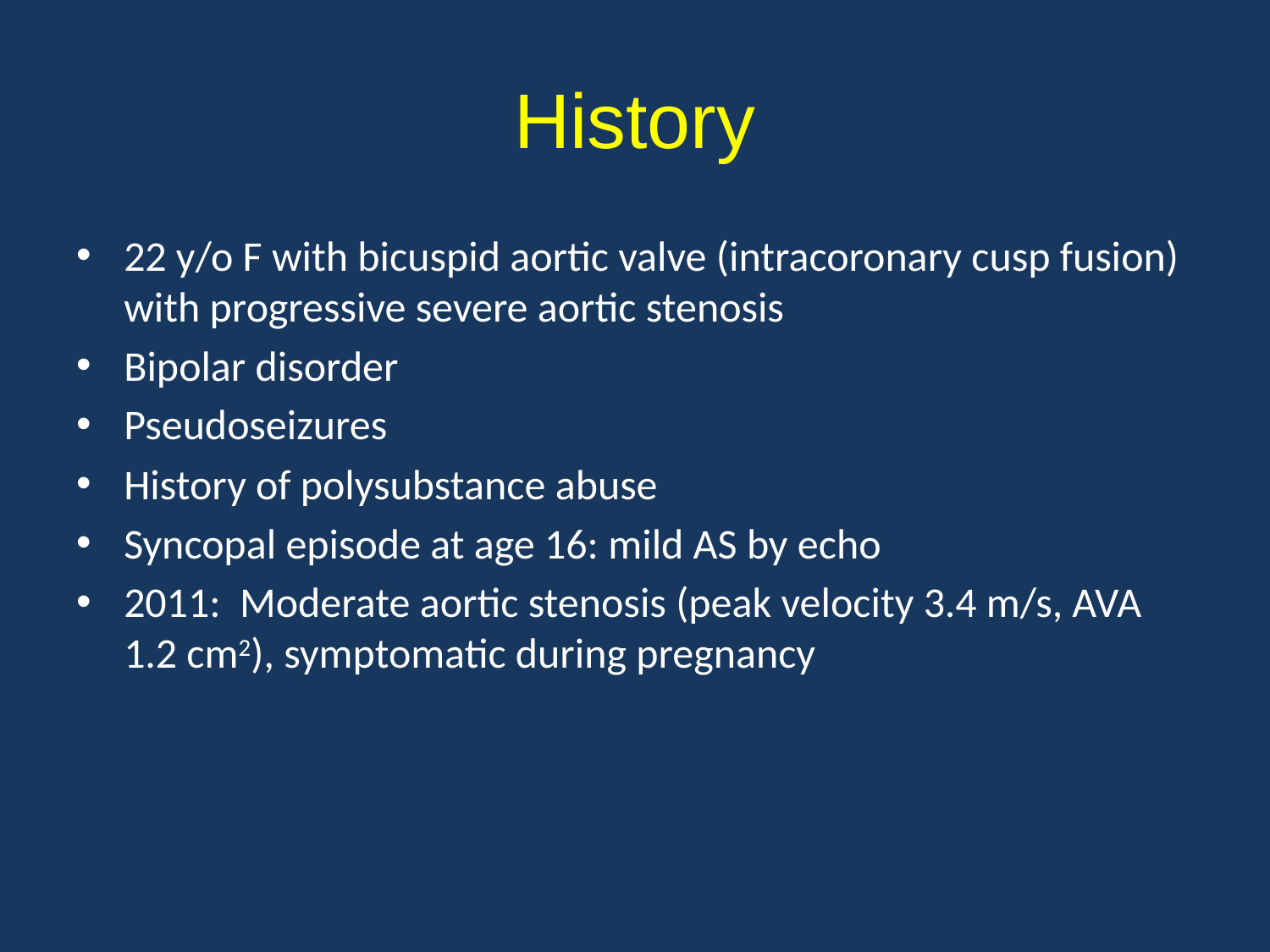

# History
22 y/o F with bicuspid aortic valve (intracoronary cusp fusion) with progressive severe aortic stenosis
Bipolar disorder
Pseudoseizures
History of polysubstance abuse
Syncopal episode at age 16: mild AS by echo
2011:  Moderate aortic stenosis (peak velocity 3.4 m/s, AVA 1.2 cm2), symptomatic during pregnancy